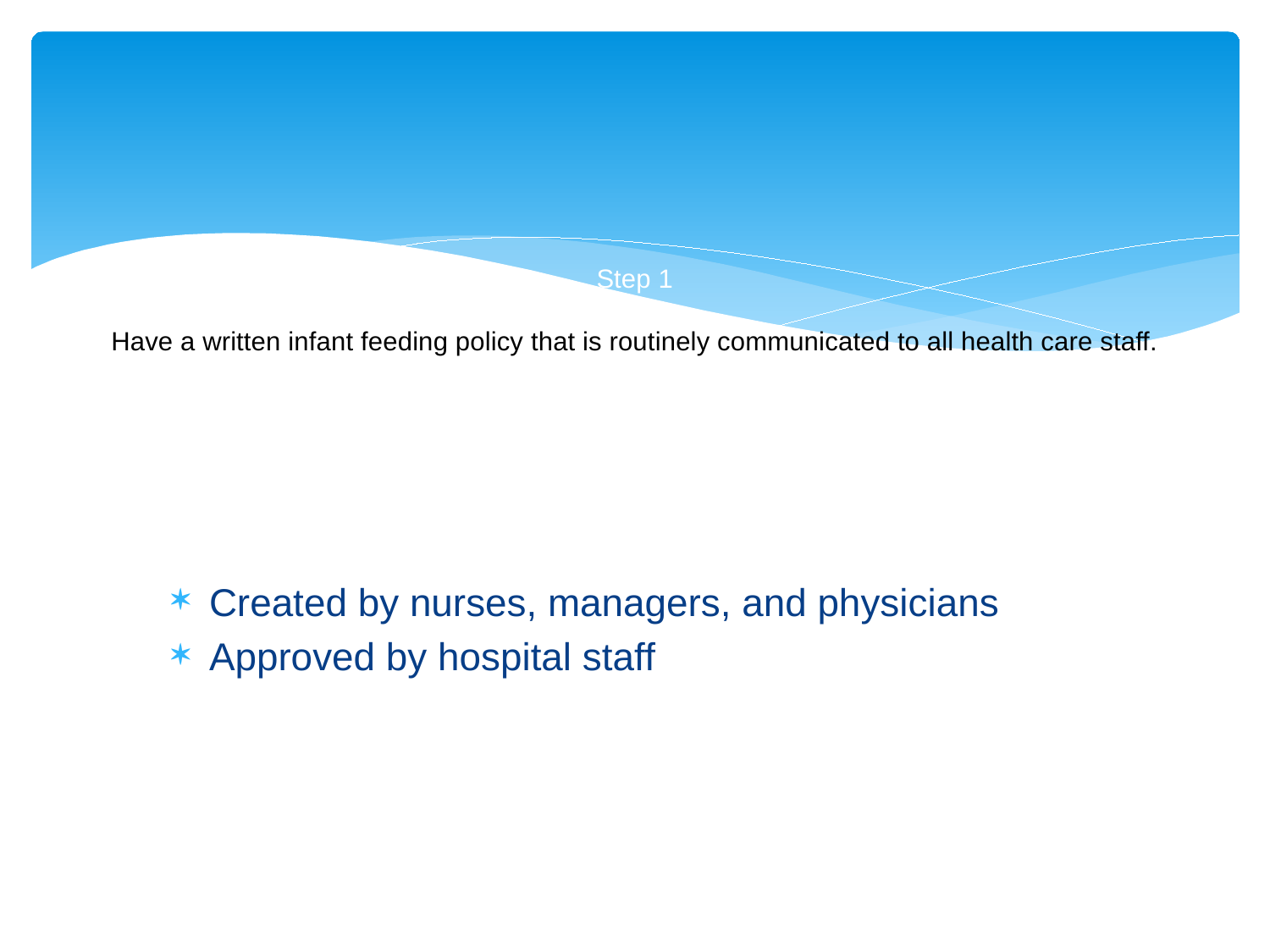

# Step 1 Have a written infant feeding policy that is routinely communicated to all health care staff.
Created by nurses, managers, and physicians
Approved by hospital staff